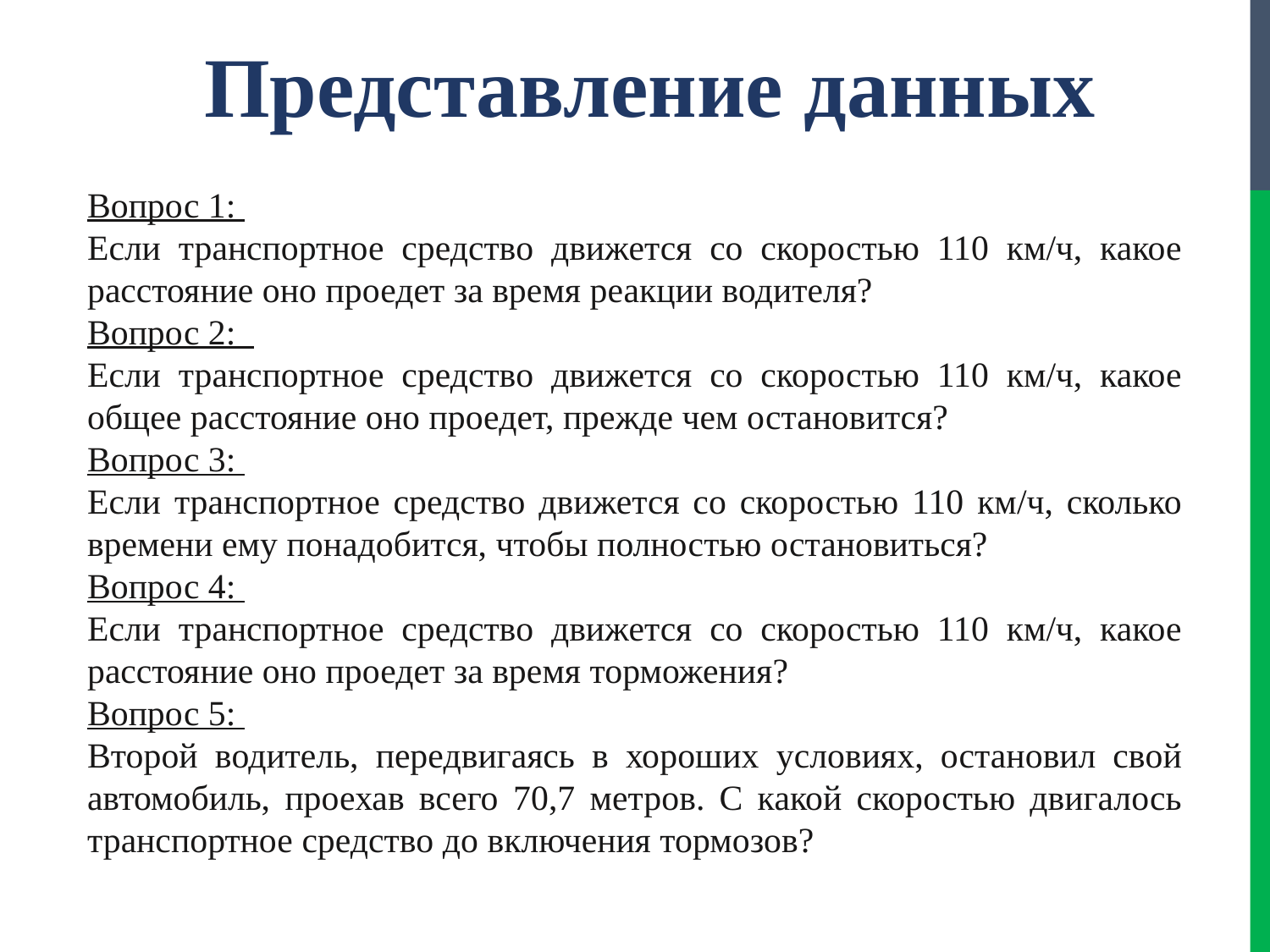

Представление данных
Вопрос 1:
Если транспортное средство движется со скоростью 110 км/ч, какое расстояние оно проедет за время реакции водителя?
Вопрос 2:
Если транспортное средство движется со скоростью 110 км/ч, какое общее расстояние оно проедет, прежде чем остановится?
Вопрос 3:
Если транспортное средство движется со скоростью 110 км/ч, сколько времени ему понадобится, чтобы полностью остановиться?
Вопрос 4:
Если транспортное средство движется со скоростью 110 км/ч, какое расстояние оно проедет за время торможения?
Вопрос 5:
Второй водитель, передвигаясь в хороших условиях, остановил свой автомобиль, проехав всего 70,7 метров. С какой скоростью двигалось транспортное средство до включения тормозов?